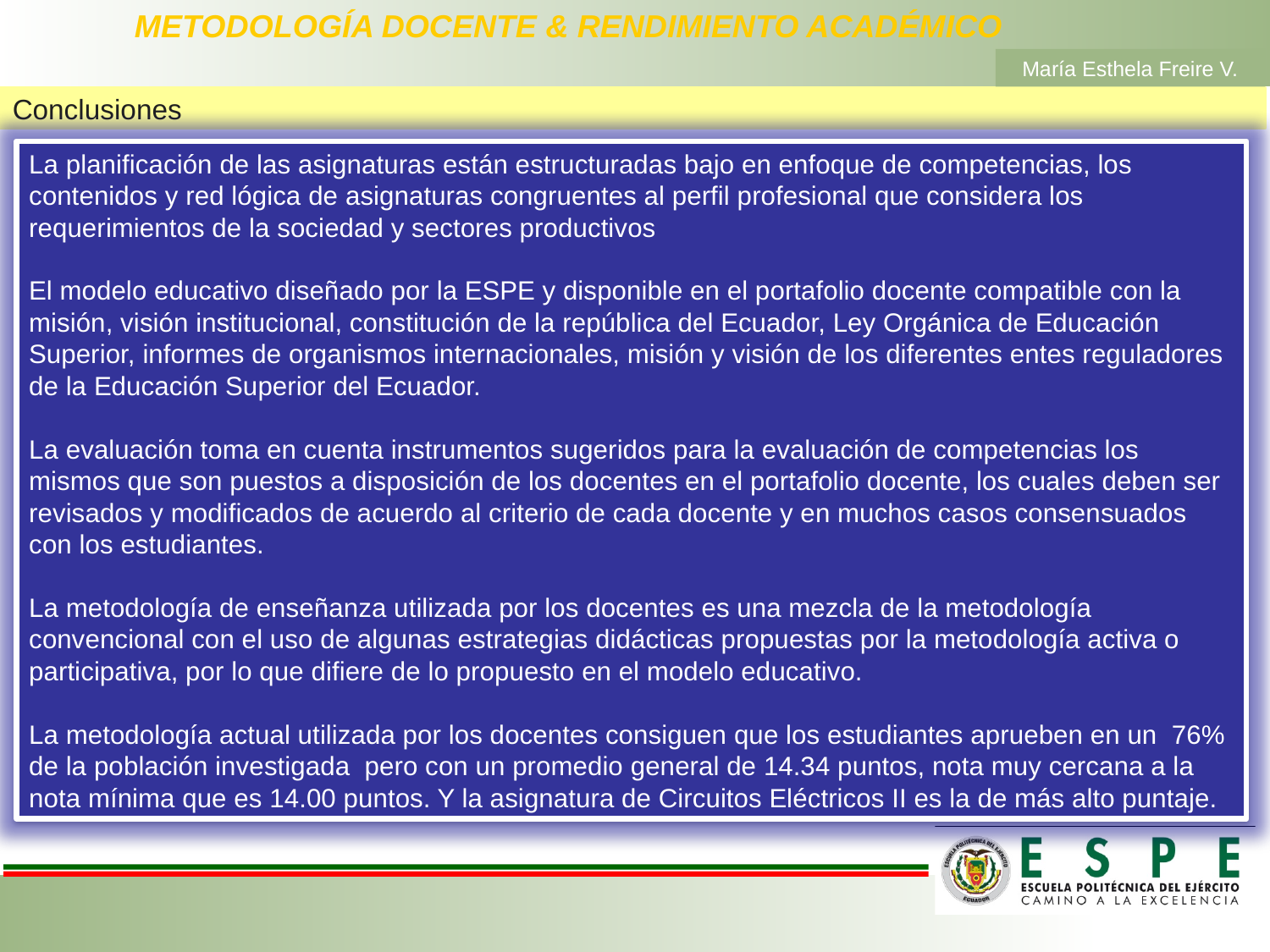

# METODOLOGÍA DOCENTE & RENDIMIENTO ACADÉMICO
María Esthela Freire V.
Conclusiones
La planificación de las asignaturas están estructuradas bajo en enfoque de competencias, los contenidos y red lógica de asignaturas congruentes al perfil profesional que considera los requerimientos de la sociedad y sectores productivos

El modelo educativo diseñado por la ESPE y disponible en el portafolio docente compatible con la misión, visión institucional, constitución de la república del Ecuador, Ley Orgánica de Educación Superior, informes de organismos internacionales, misión y visión de los diferentes entes reguladores de la Educación Superior del Ecuador.

La evaluación toma en cuenta instrumentos sugeridos para la evaluación de competencias los mismos que son puestos a disposición de los docentes en el portafolio docente, los cuales deben ser revisados y modificados de acuerdo al criterio de cada docente y en muchos casos consensuados con los estudiantes.

La metodología de enseñanza utilizada por los docentes es una mezcla de la metodología convencional con el uso de algunas estrategias didácticas propuestas por la metodología activa o participativa, por lo que difiere de lo propuesto en el modelo educativo.

La metodología actual utilizada por los docentes consiguen que los estudiantes aprueben en un  76% de la población investigada  pero con un promedio general de 14.34 puntos, nota muy cercana a la nota mínima que es 14.00 puntos. Y la asignatura de Circuitos Eléctricos II es la de más alto puntaje.